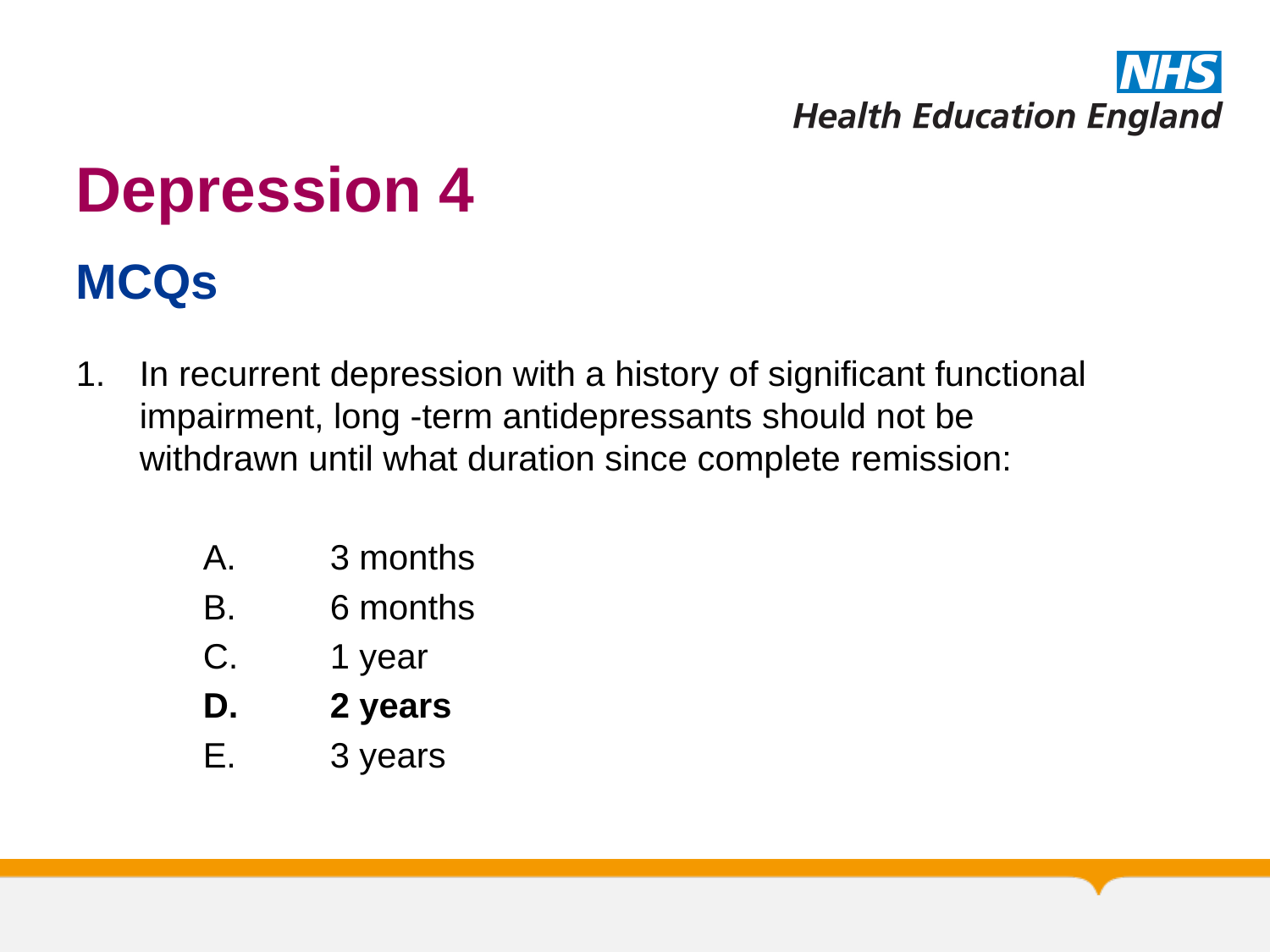

# Depression 4
MCQs
In recurrent depression with a history of significant functional impairment, long -term antidepressants should not be withdrawn until what duration since complete remission:

	A.	3 months
	B. 	6 months
	C.	1 year
	D.	2 years
	E.	3 years